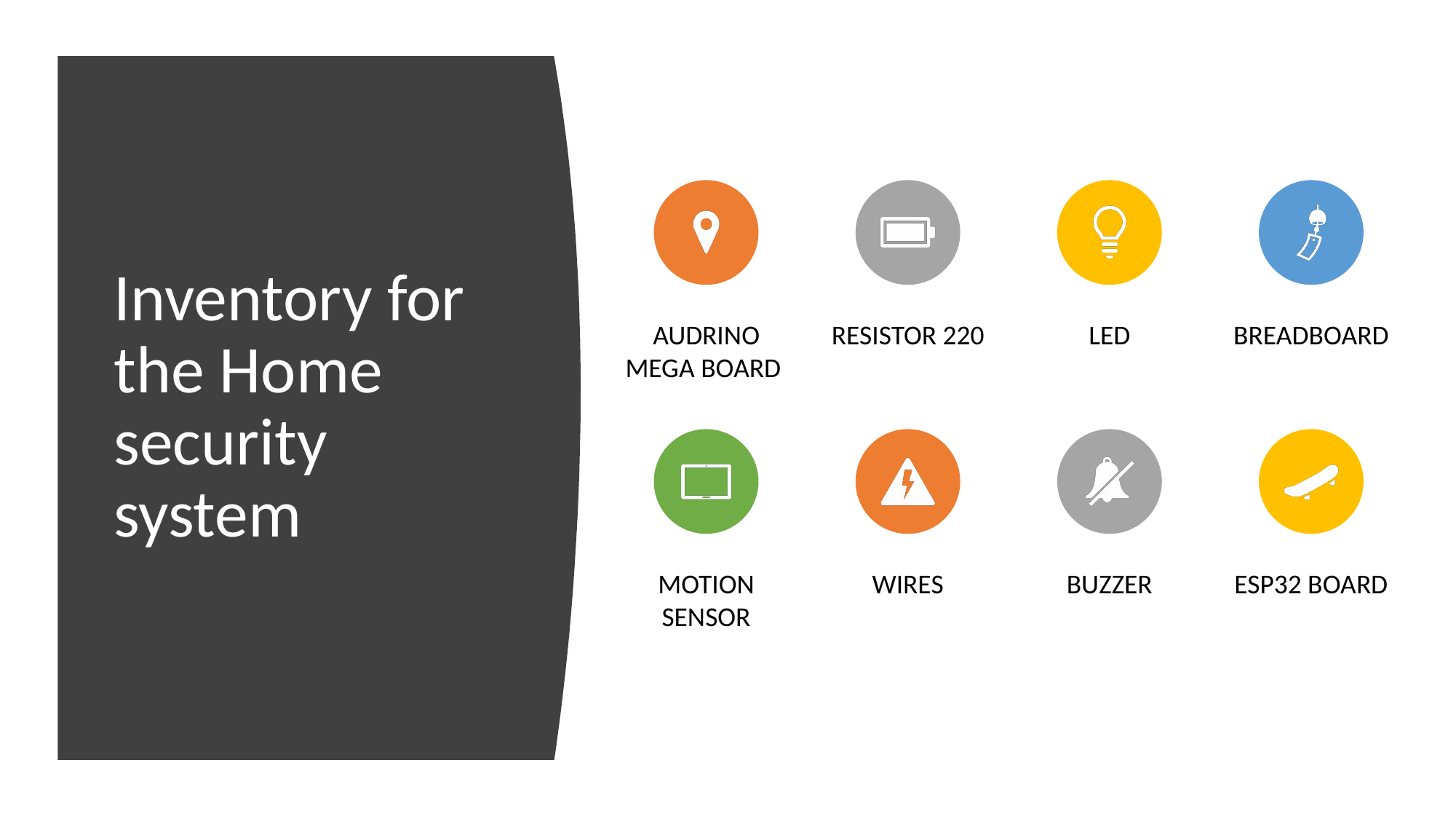

Audrino mega board
Resistor 220
LED
Breadboard
Motion sensor
Wires
Buzzer
ESP32 board

# Inventory for the Home security system